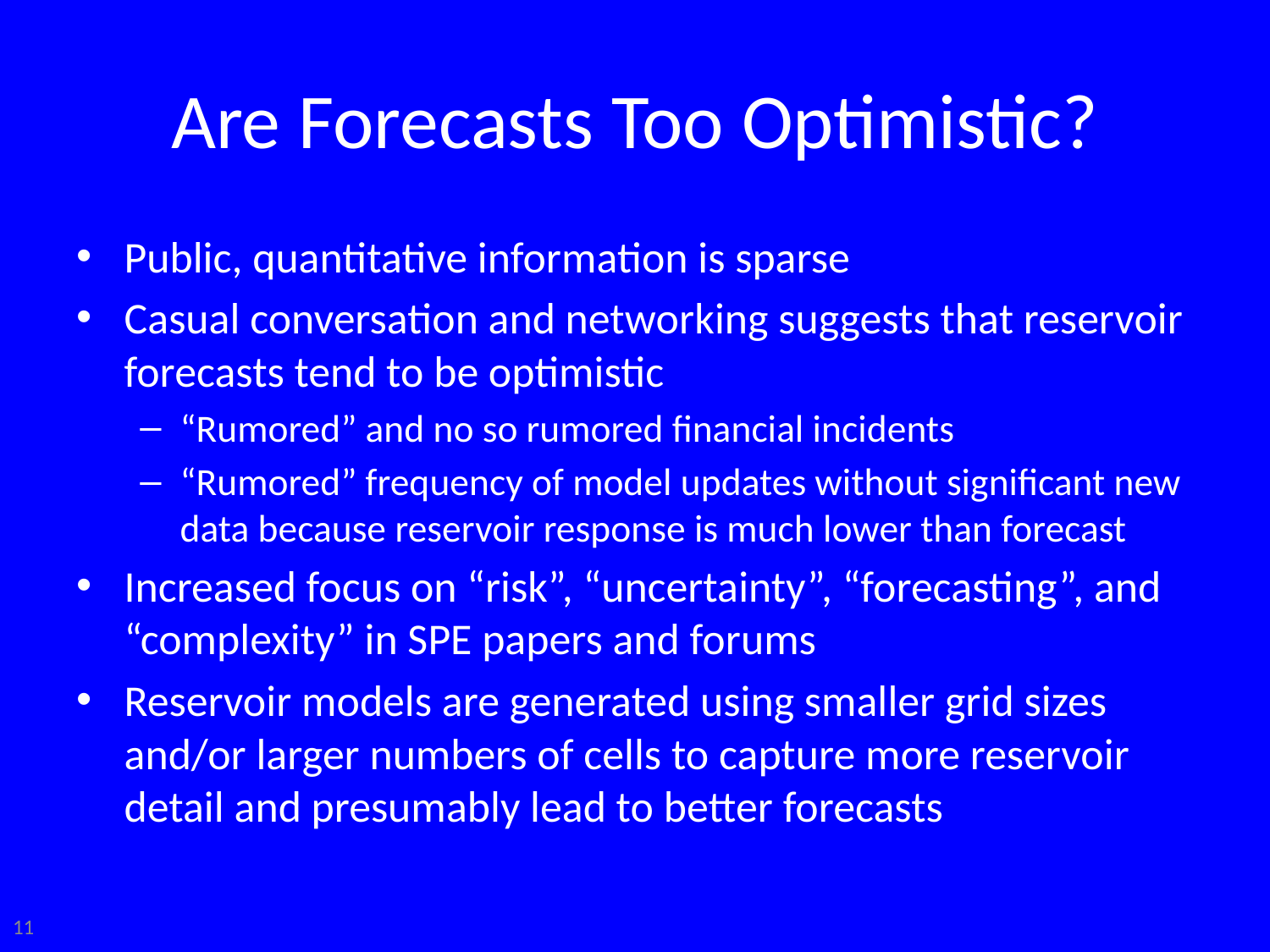

# Are Forecasts Too Optimistic?
Public, quantitative information is sparse
Casual conversation and networking suggests that reservoir forecasts tend to be optimistic
“Rumored” and no so rumored financial incidents
“Rumored” frequency of model updates without significant new data because reservoir response is much lower than forecast
Increased focus on “risk”, “uncertainty”, “forecasting”, and “complexity” in SPE papers and forums
Reservoir models are generated using smaller grid sizes and/or larger numbers of cells to capture more reservoir detail and presumably lead to better forecasts

11